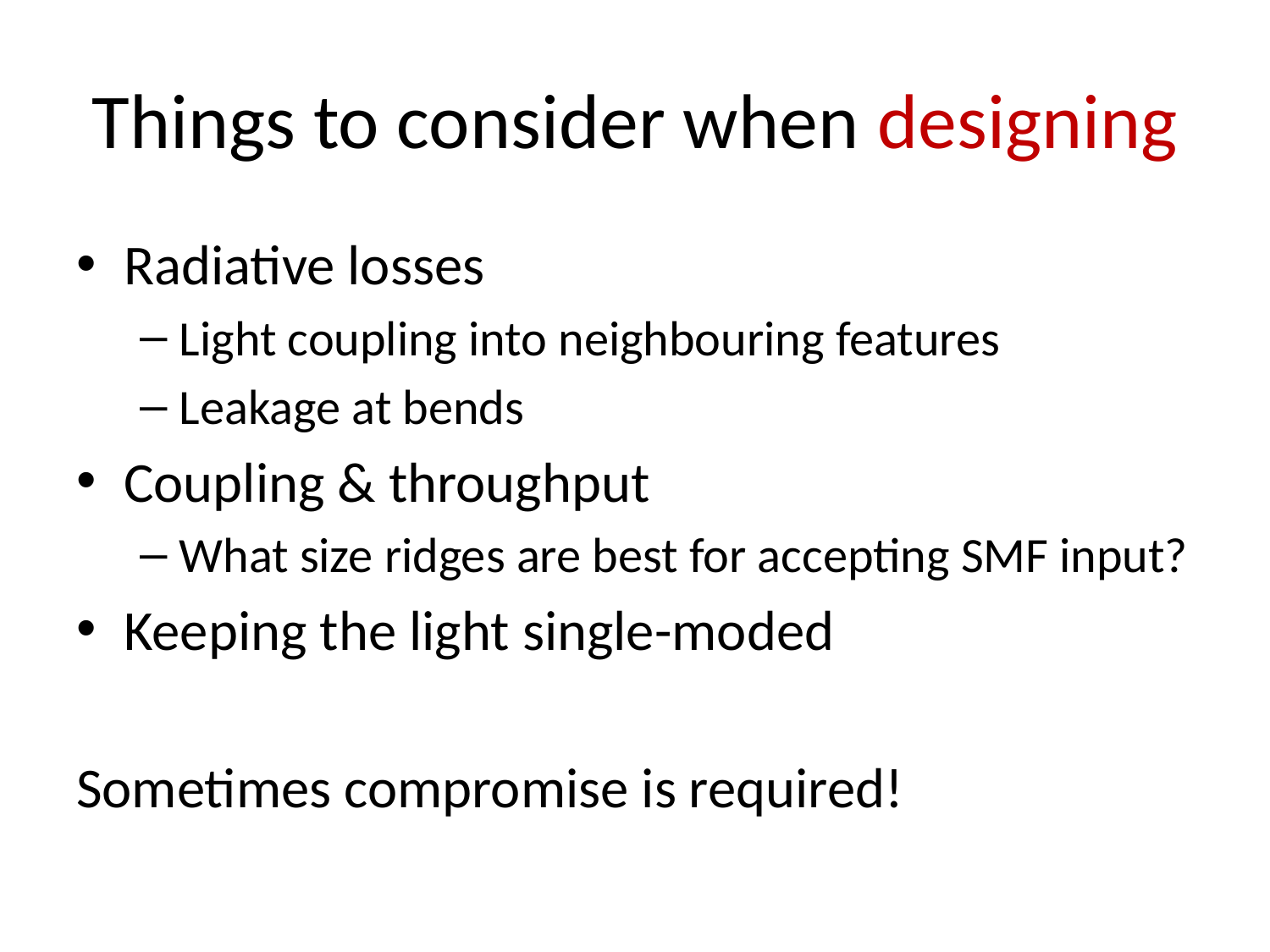

# Things to consider when designing
Radiative losses
Light coupling into neighbouring features
Leakage at bends
Coupling & throughput
What size ridges are best for accepting SMF input?
Keeping the light single-moded

Sometimes compromise is required!